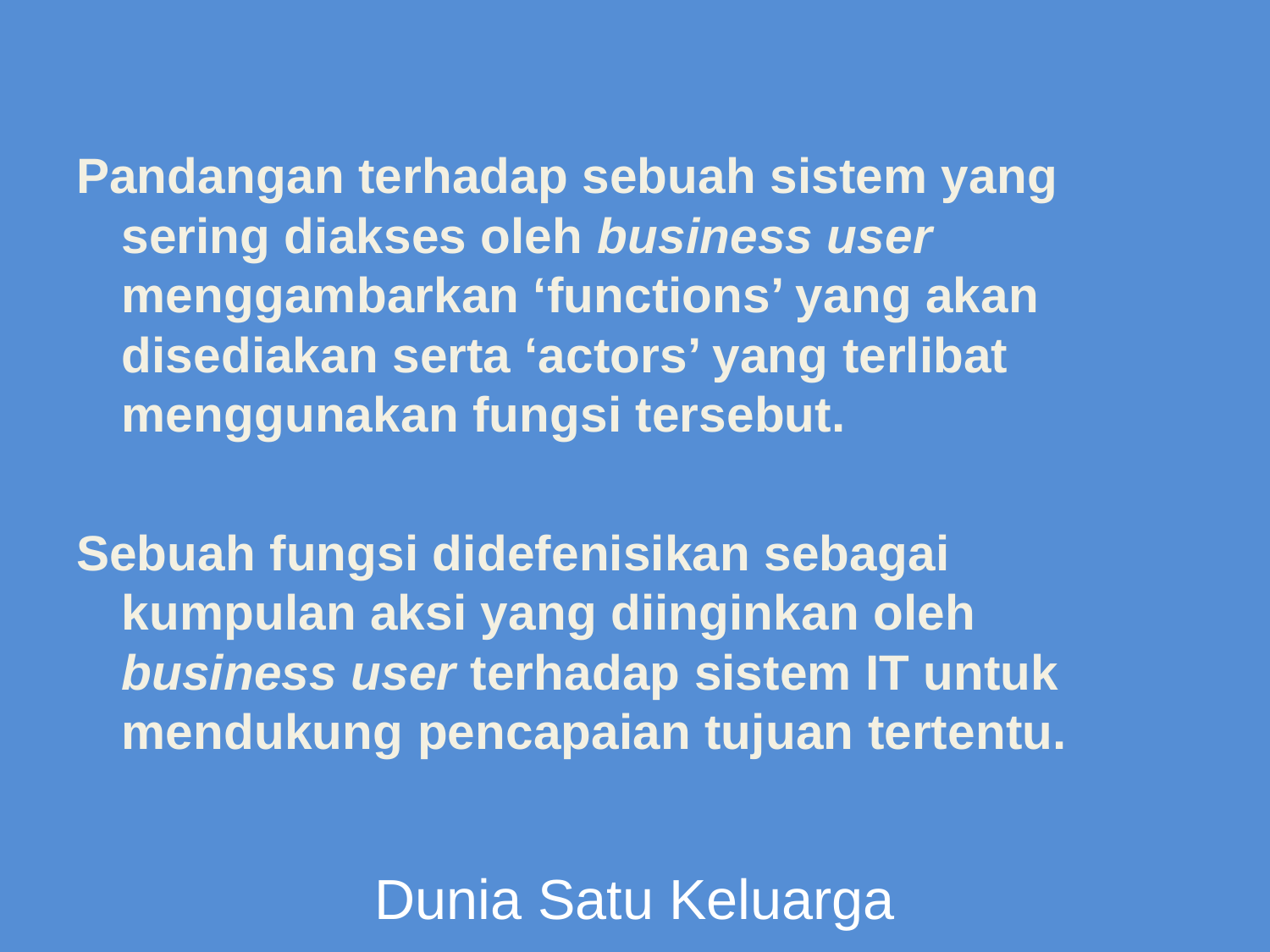

Pandangan terhadap sebuah sistem yang sering diakses oleh business user menggambarkan ‘functions’ yang akan disediakan serta ‘actors’ yang terlibat menggunakan fungsi tersebut.

Sebuah fungsi didefenisikan sebagai kumpulan aksi yang diinginkan oleh business user terhadap sistem IT untuk mendukung pencapaian tujuan tertentu.
Dunia Satu Keluarga